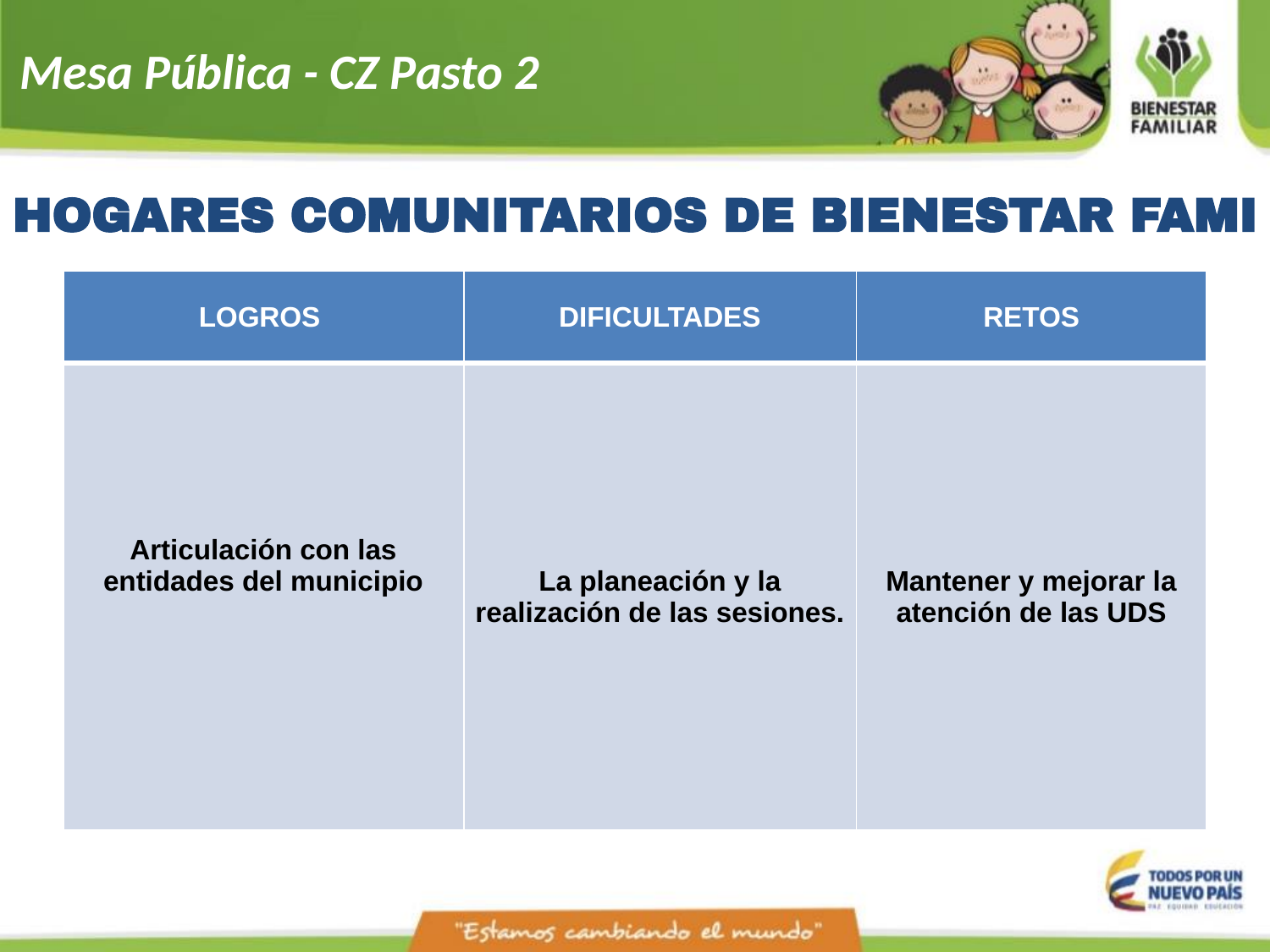

Mesa Pública - CZ Pasto 2
HOGARES COMUNITARIOS DE BIENESTAR FAMI

| LOGROS | DIFICULTADES | RETOS |
| --- | --- | --- |
| Articulación con las entidades del municipio | La planeación y la realización de las sesiones. | Mantener y mejorar la atención de las UDS |